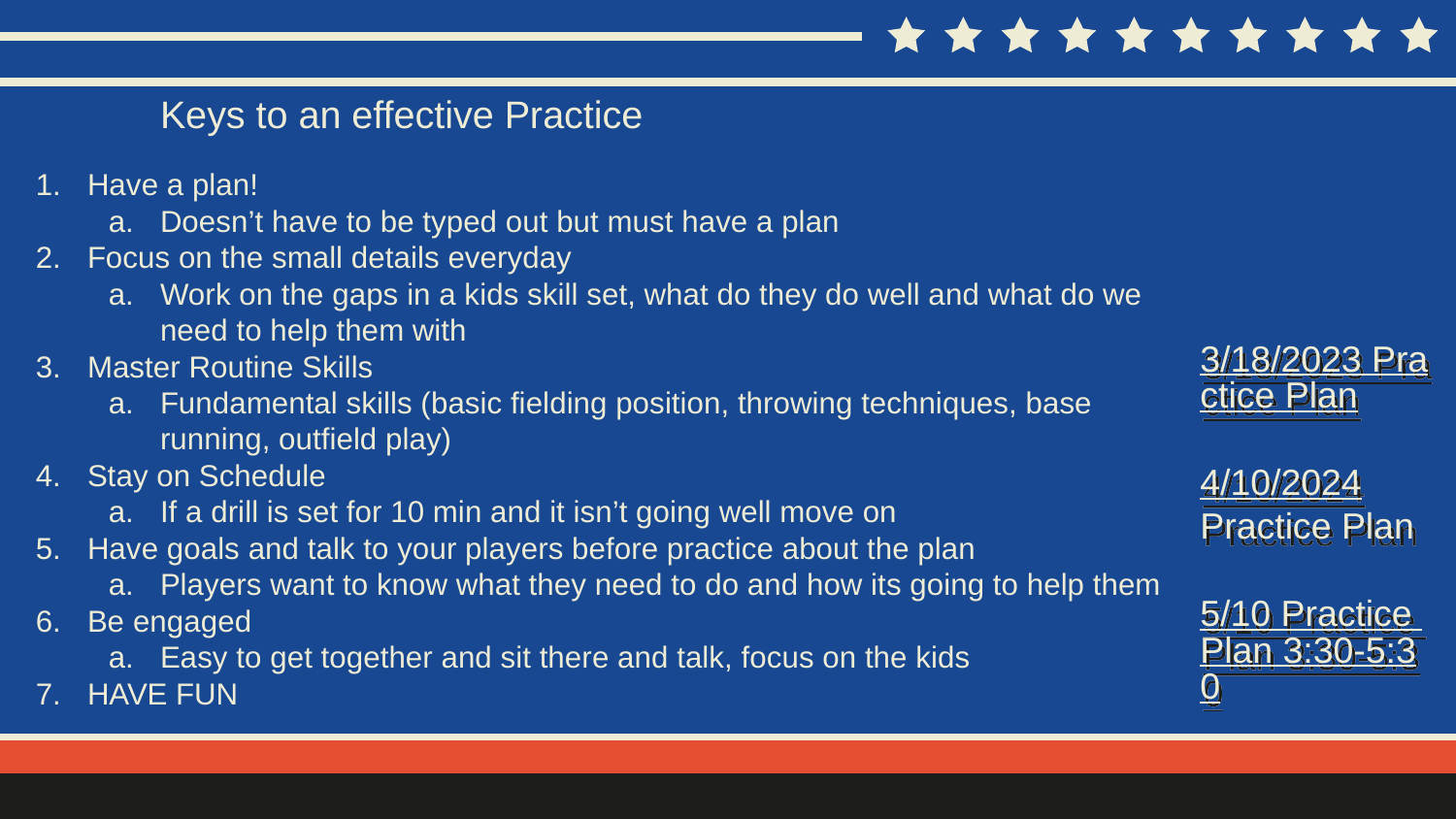

Keys to an effective Practice

Have a plan!
Doesn’t have to be typed out but must have a plan
Focus on the small details everyday
Work on the gaps in a kids skill set, what do they do well and what do we need to help them with
Master Routine Skills
Fundamental skills (basic fielding position, throwing techniques, base running, outfield play)
Stay on Schedule
If a drill is set for 10 min and it isn’t going well move on
Have goals and talk to your players before practice about the plan
Players want to know what they need to do and how its going to help them
Be engaged
Easy to get together and sit there and talk, focus on the kids
HAVE FUN
3/18/2023 Practice Plan

4/10/2024 Practice Plan

5/10 Practice Plan 3:30-5:30